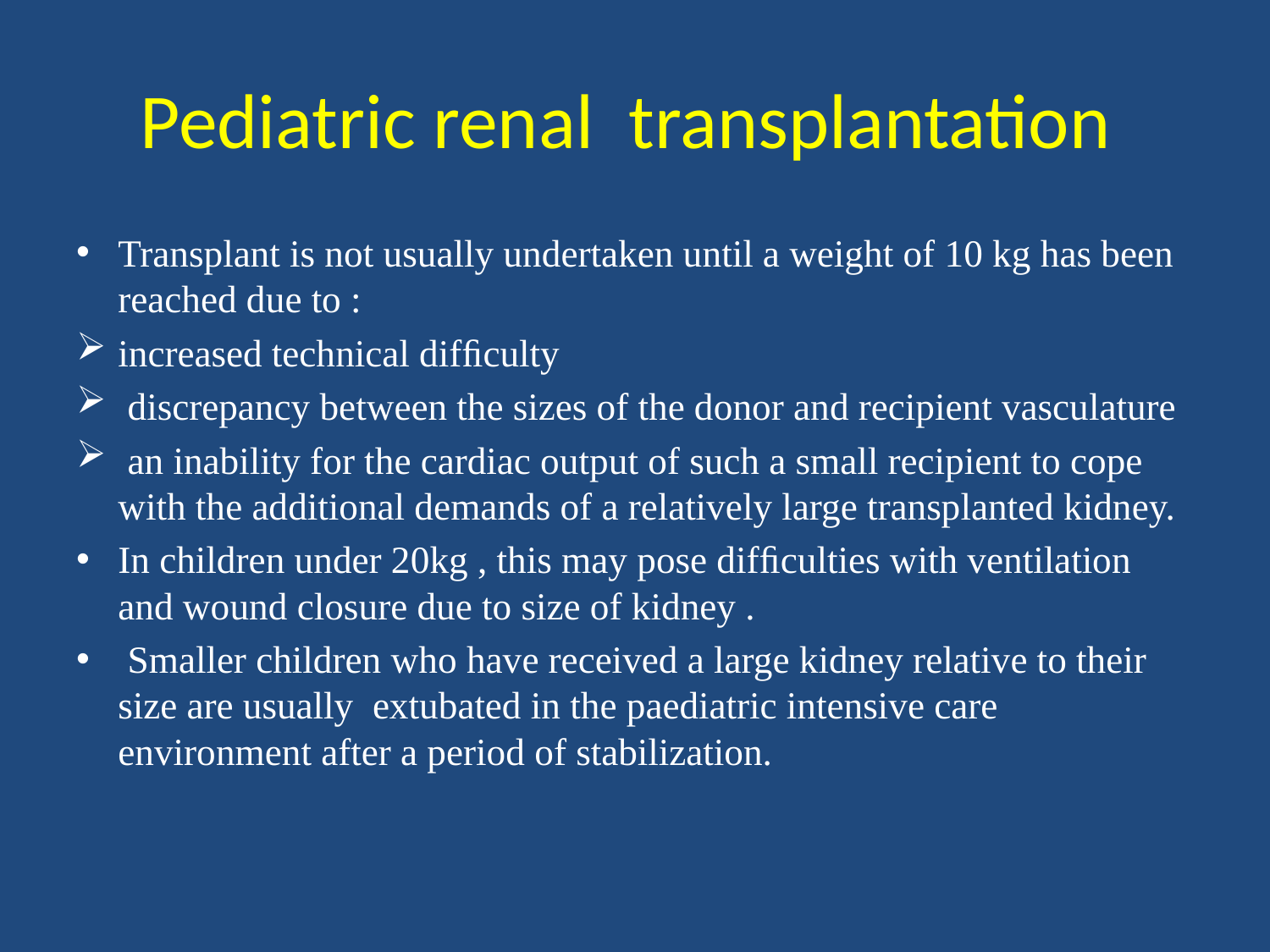

# Pediatric renal  transplantation
Transplant is not usually undertaken until a weight of 10 kg has been reached due to :
increased technical difﬁculty
 discrepancy between the sizes of the donor and recipient vasculature
 an inability for the cardiac output of such a small recipient to cope with the additional demands of a relatively large transplanted kidney.
In children under 20kg , this may pose difﬁculties with ventilation and wound closure due to size of kidney .
 Smaller children who have received a large kidney relative to their size are usually  extubated in the paediatric intensive care environment after a period of stabilization.